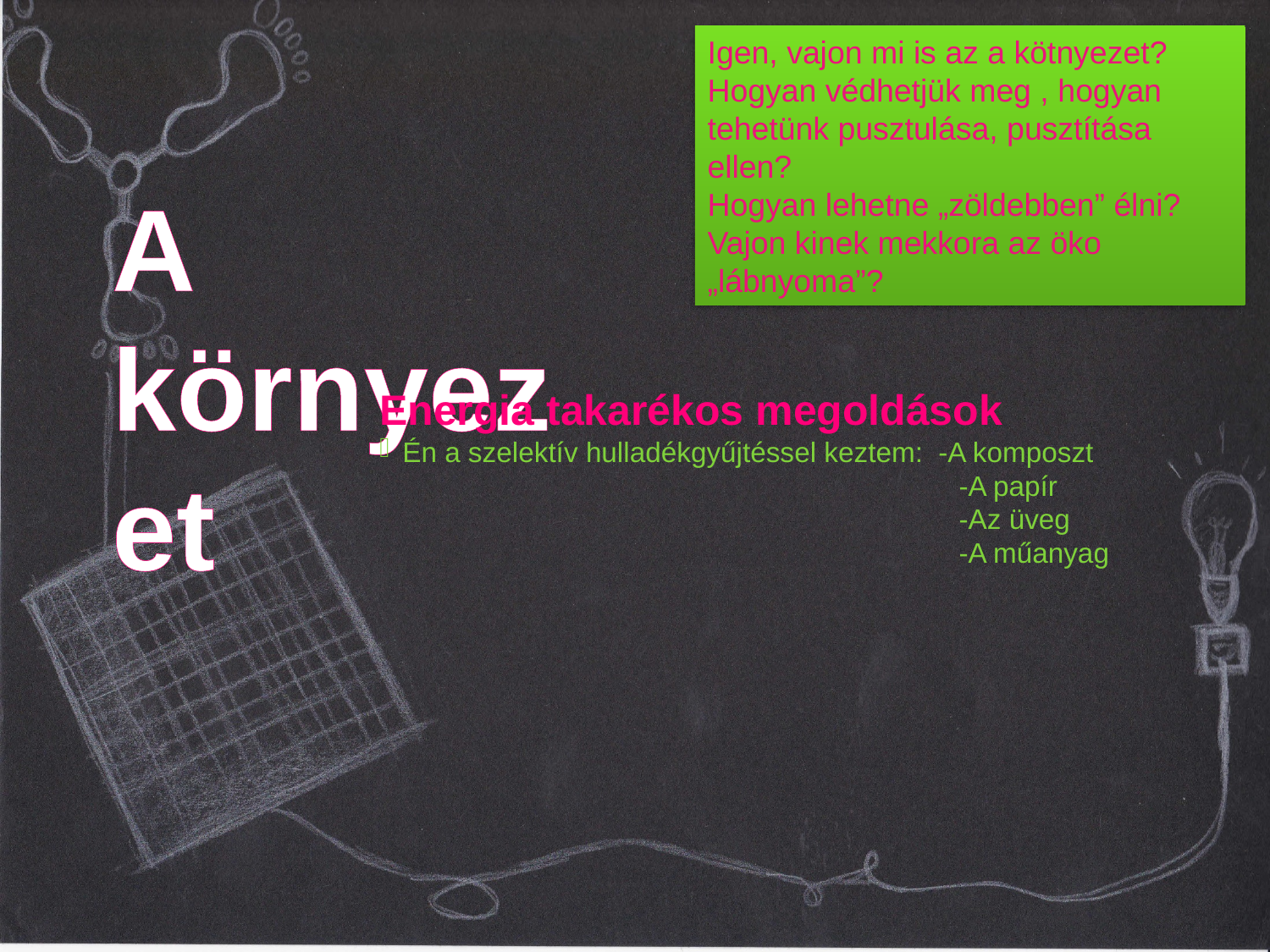

Igen, vajon mi is az a kötnyezet?
Hogyan védhetjük meg , hogyan tehetünk pusztulása, pusztítása ellen?
Hogyan lehetne „zöldebben” élni?
Vajon kinek mekkora az öko „lábnyoma”?
A környezet
Energia takarékos megoldások
  Én a szelektív hulladékgyűjtéssel keztem:  -A komposzt
                                                                          -A papír
                                                                          -Az üveg
                                                                          -A műanyag